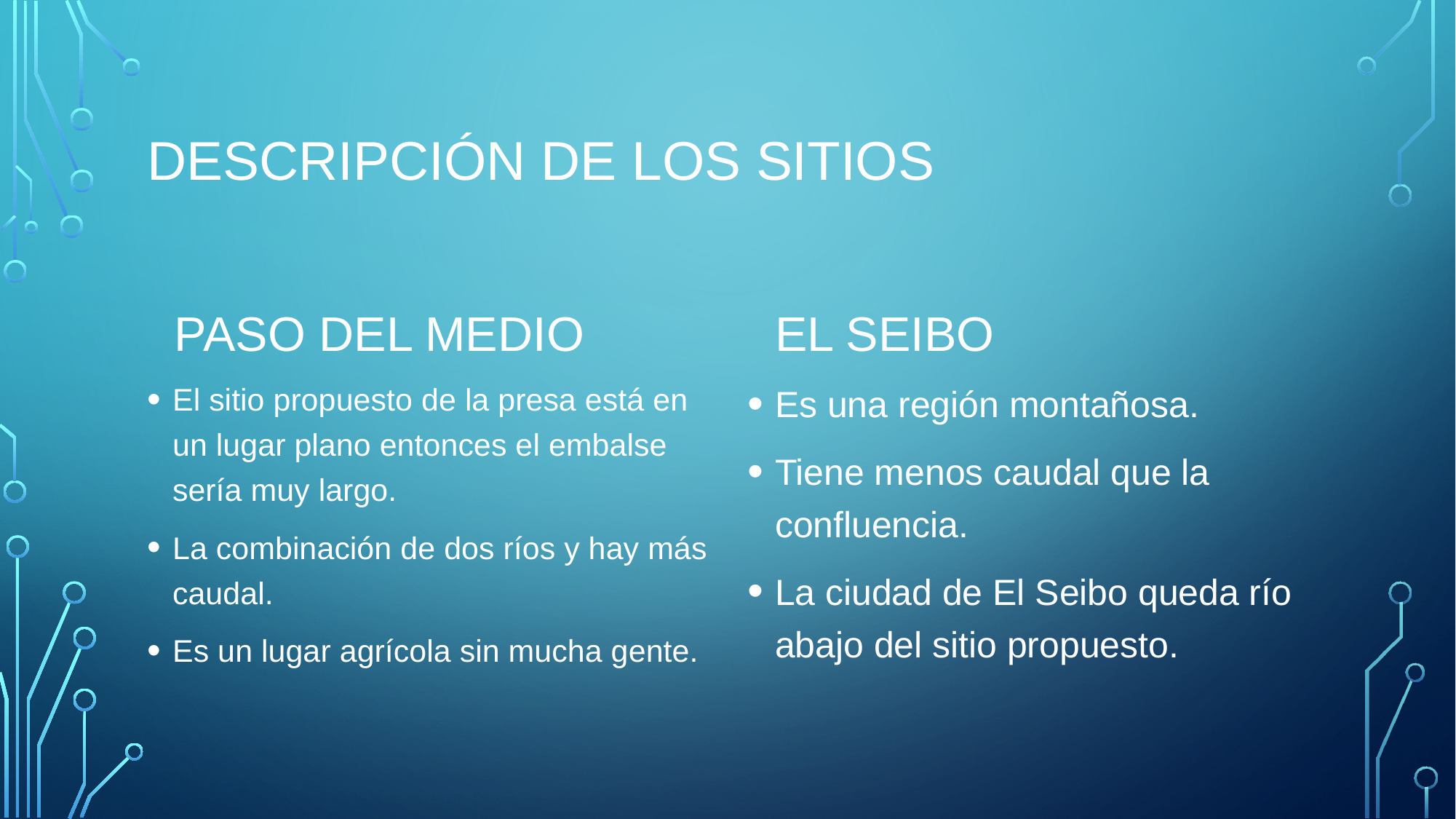

# Descripción de los Sitios
El Seibo
Paso del Medio
El sitio propuesto de la presa está en un lugar plano entonces el embalse sería muy largo.
La combinación de dos ríos y hay más caudal.
Es un lugar agrícola sin mucha gente.
Es una región montañosa.
Tiene menos caudal que la confluencia.
La ciudad de El Seibo queda río abajo del sitio propuesto.